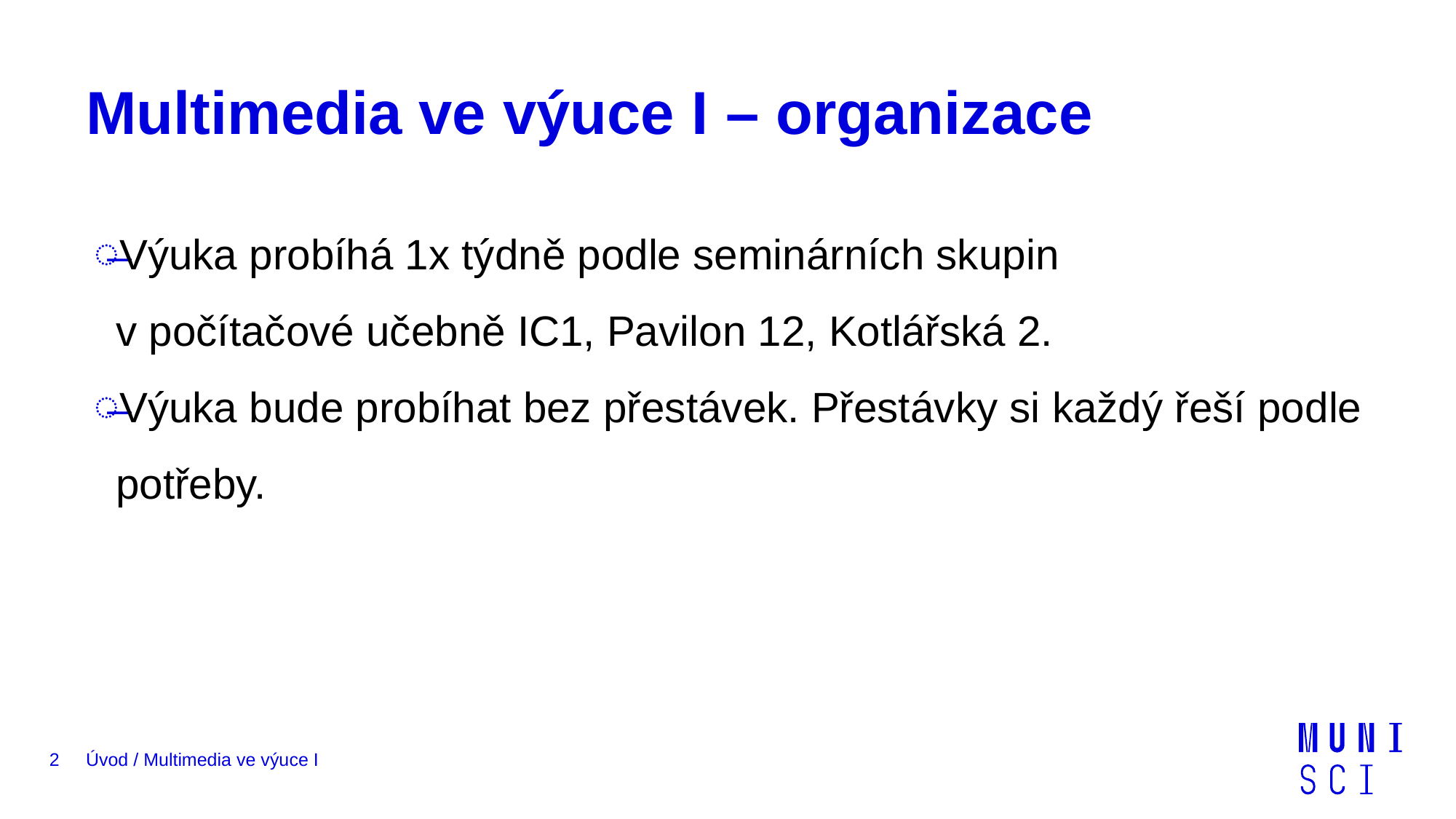

# Multimedia ve výuce I – organizace
Výuka probíhá 1x týdně podle seminárních skupin
v počítačové učebně IC1, Pavilon 12, Kotlářská 2.
Výuka bude probíhat bez přestávek. Přestávky si každý řeší podle potřeby.

2
Úvod / Multimedia ve výuce I